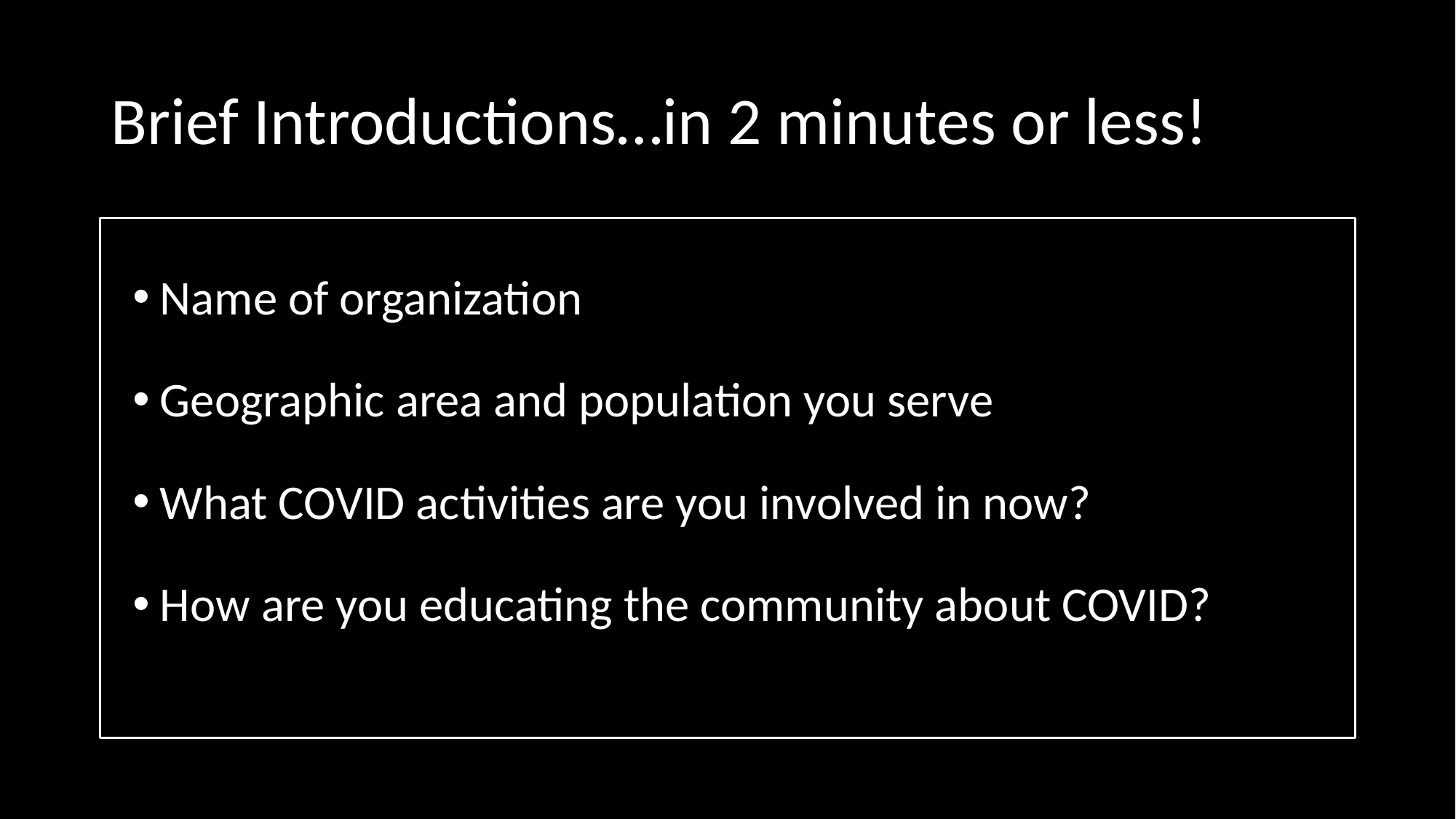

# Brief Introductions…in 2 minutes or less!
Name of organization

Geographic area and population you serve

What COVID activities are you involved in now?

How are you educating the community about COVID?